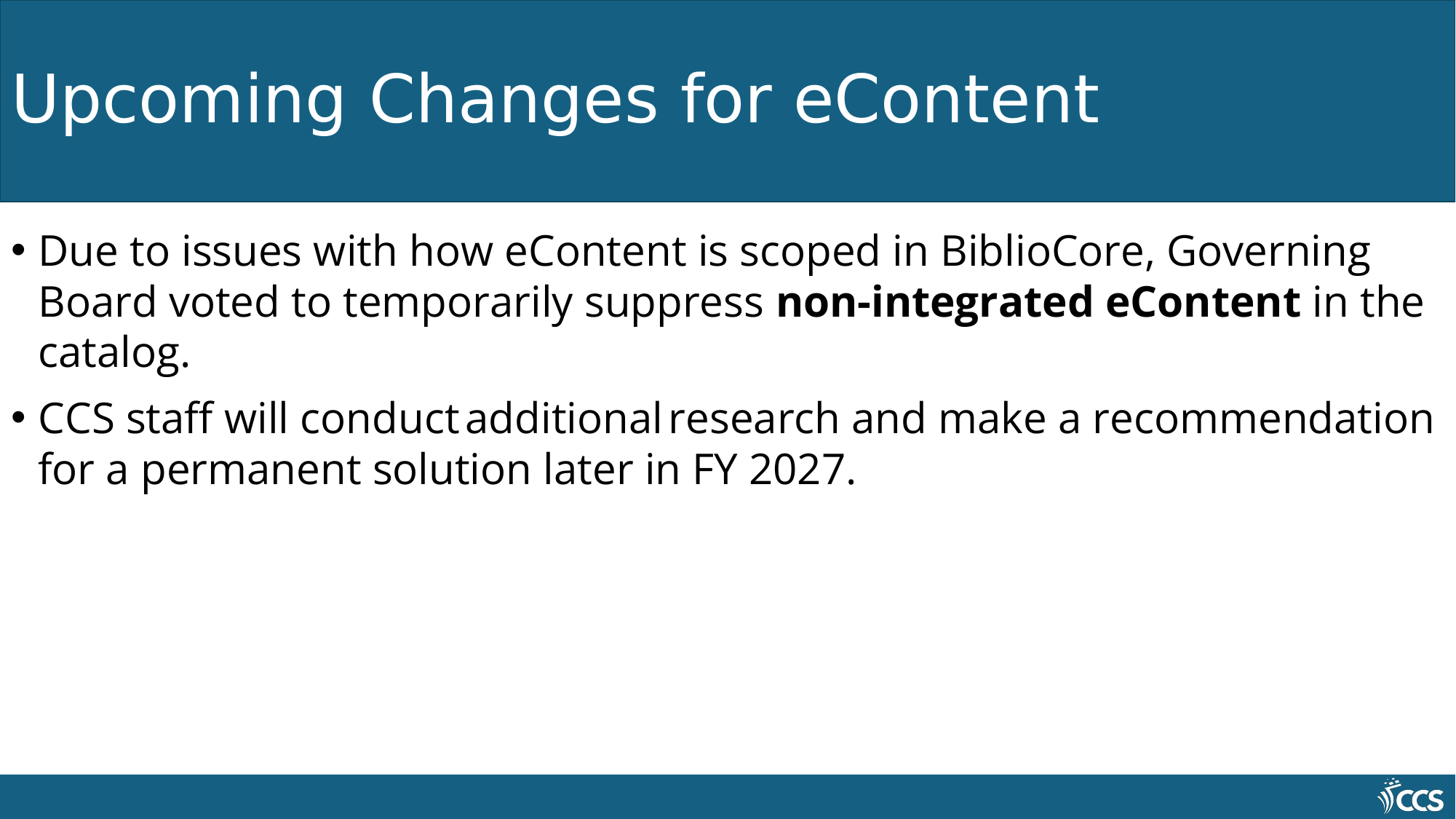

# Upcoming Changes for eContent
Due to issues with how eContent is scoped in BiblioCore, Governing Board voted to temporarily suppress non-integrated eContent in the catalog.
CCS staff will conduct additional research and make a recommendation for a permanent solution later in FY 2027.